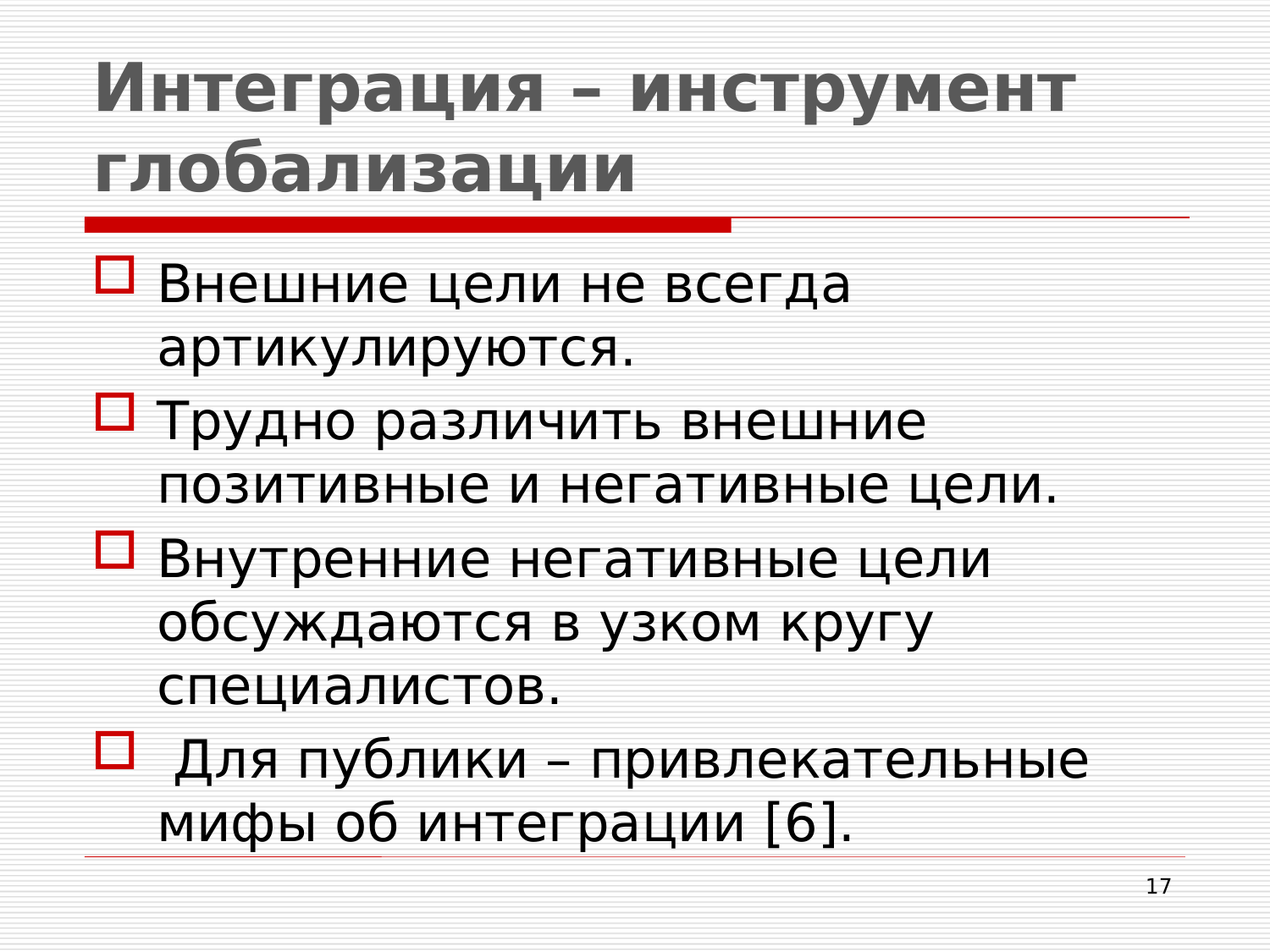

# Интеграция – инструмент глобализации
Внешние цели не всегда артикулируются.
Трудно различить внешние позитивные и негативные цели.
Внутренние негативные цели обсуждаются в узком кругу специалистов.
 Для публики – привлекательные мифы об интеграции [6].
17